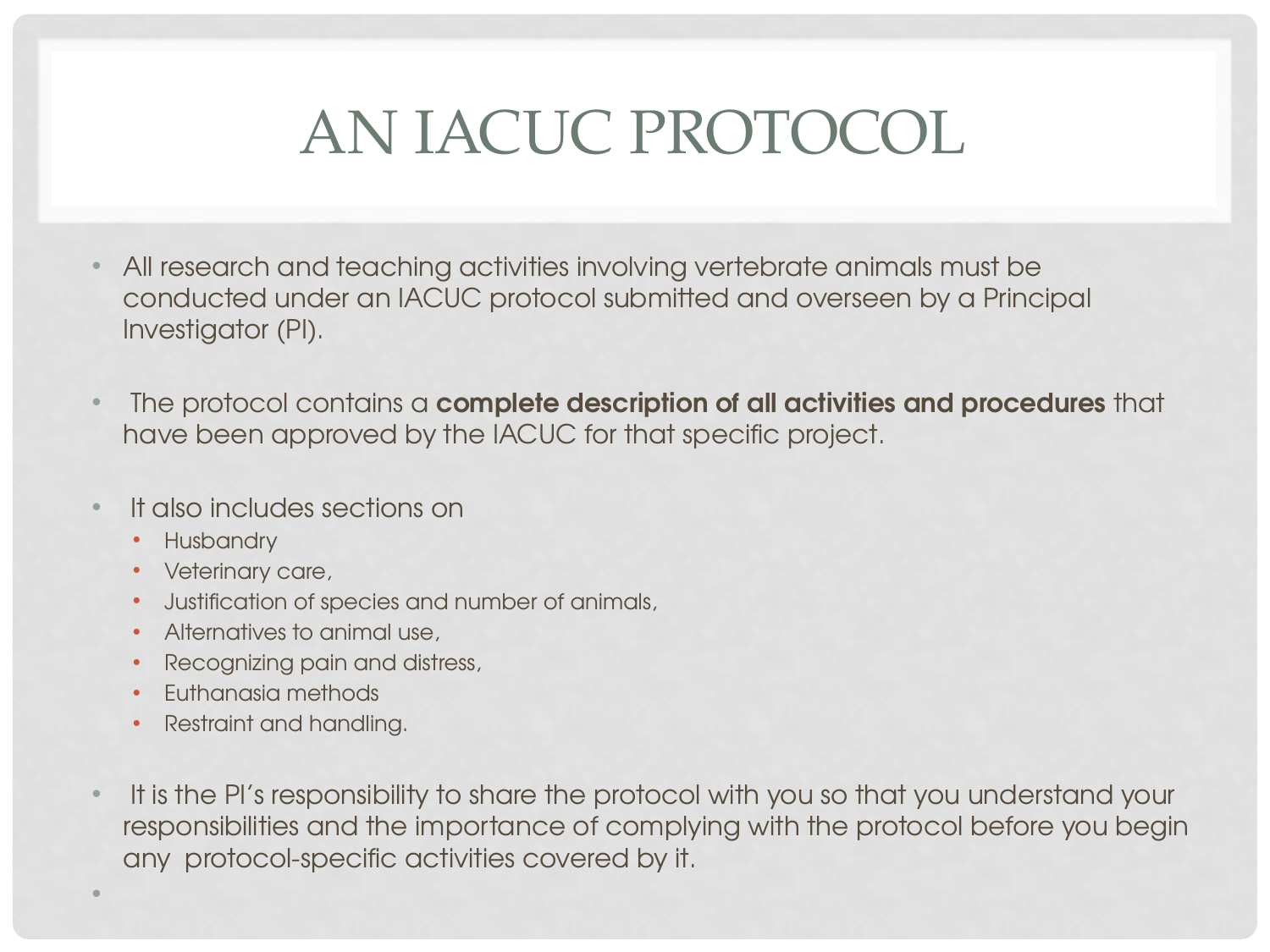

# An iacuc protocol
All research and teaching activities involving vertebrate animals must be conducted under an IACUC protocol submitted and overseen by a Principal Investigator (PI).

 The protocol contains a complete description of all activities and procedures that have been approved by the IACUC for that specific project.

 It also includes sections on
Husbandry
Veterinary care,
Justification of species and number of animals,
Alternatives to animal use,
Recognizing pain and distress,
Euthanasia methods
Restraint and handling.

 It is the PI’s responsibility to share the protocol with you so that you understand your responsibilities and the importance of complying with the protocol before you begin any  protocol-specific activities covered by it.